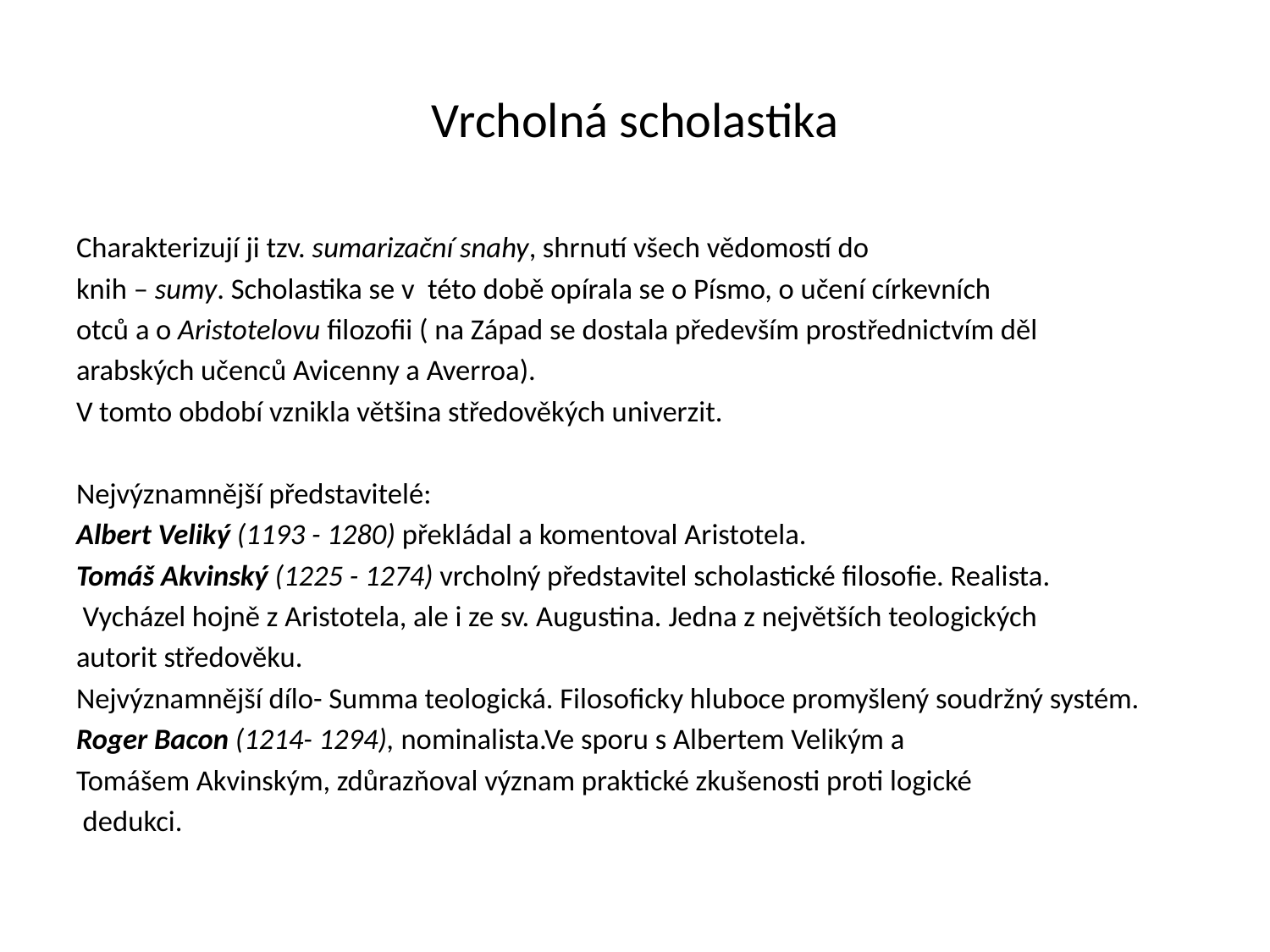

# Vrcholná scholastika
Charakterizují ji tzv. sumarizační snahy, shrnutí všech vědomostí do
knih – sumy. Scholastika se v  této době opírala se o Písmo, o učení církevních
otců a o Aristotelovu filozofii ( na Západ se dostala především prostřednictvím děl
arabských učenců Avicenny a Averroa).
V tomto období vznikla většina středověkých univerzit.

Nejvýznamnější představitelé:
Albert Veliký (1193 - 1280) překládal a komentoval Aristotela.
Tomáš Akvinský (1225 - 1274) vrcholný představitel scholastické filosofie. Realista.
 Vycházel hojně z Aristotela, ale i ze sv. Augustina. Jedna z největších teologických
autorit středověku.
Nejvýznamnější dílo- Summa teologická. Filosoficky hluboce promyšlený soudržný systém.
Roger Bacon (1214- 1294), nominalista.Ve sporu s Albertem Velikým a
Tomášem Akvinským, zdůrazňoval význam praktické zkušenosti proti logické
 dedukci.